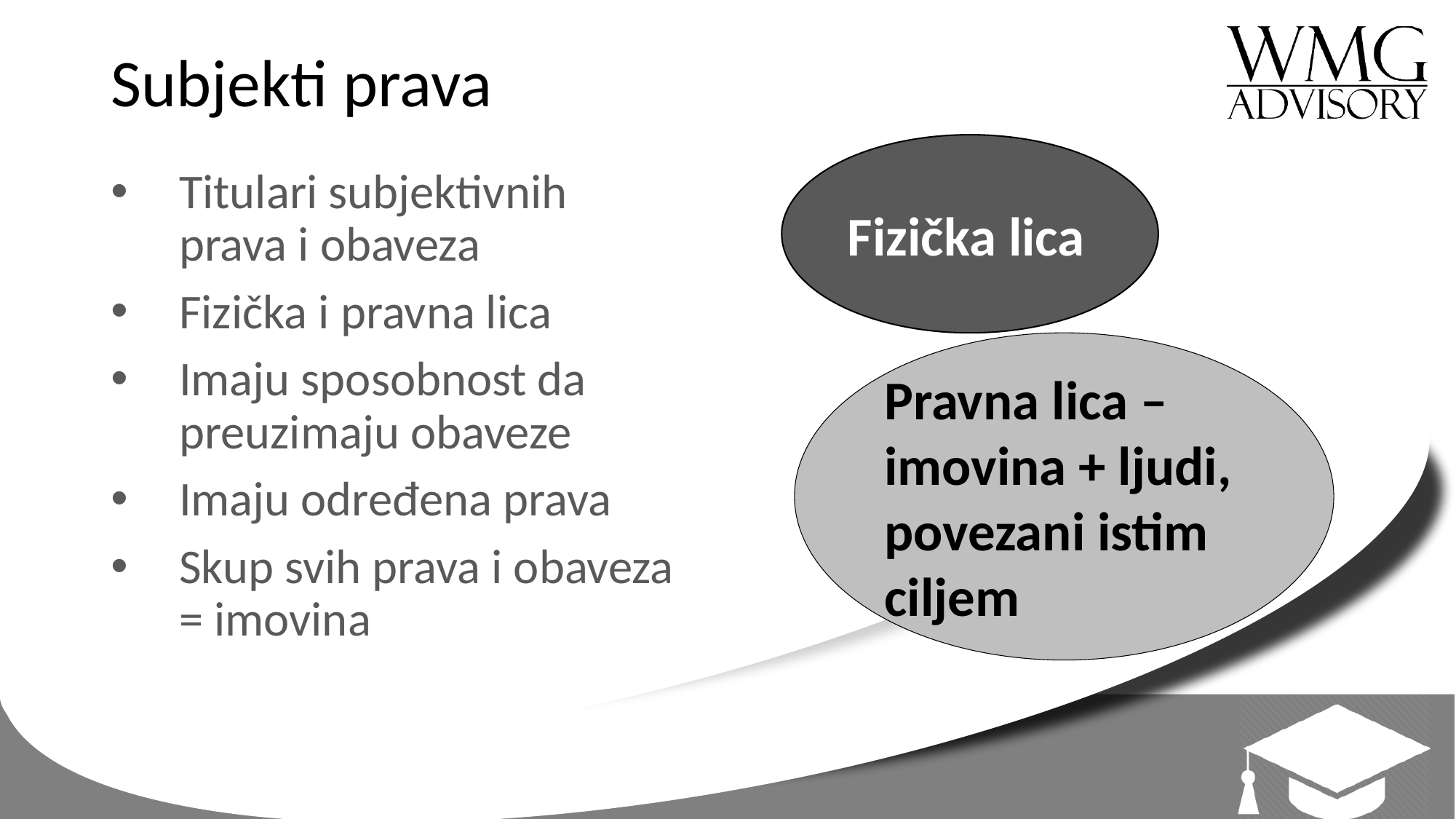

# Subjekti prava
Fizička lica
Titulari subjektivnih prava i obaveza
Fizička i pravna lica
Imaju sposobnost da preuzimaju obaveze
Imaju određena prava
Skup svih prava i obaveza = imovina
Pravna lica – imovina + ljudi, povezani istim ciljem